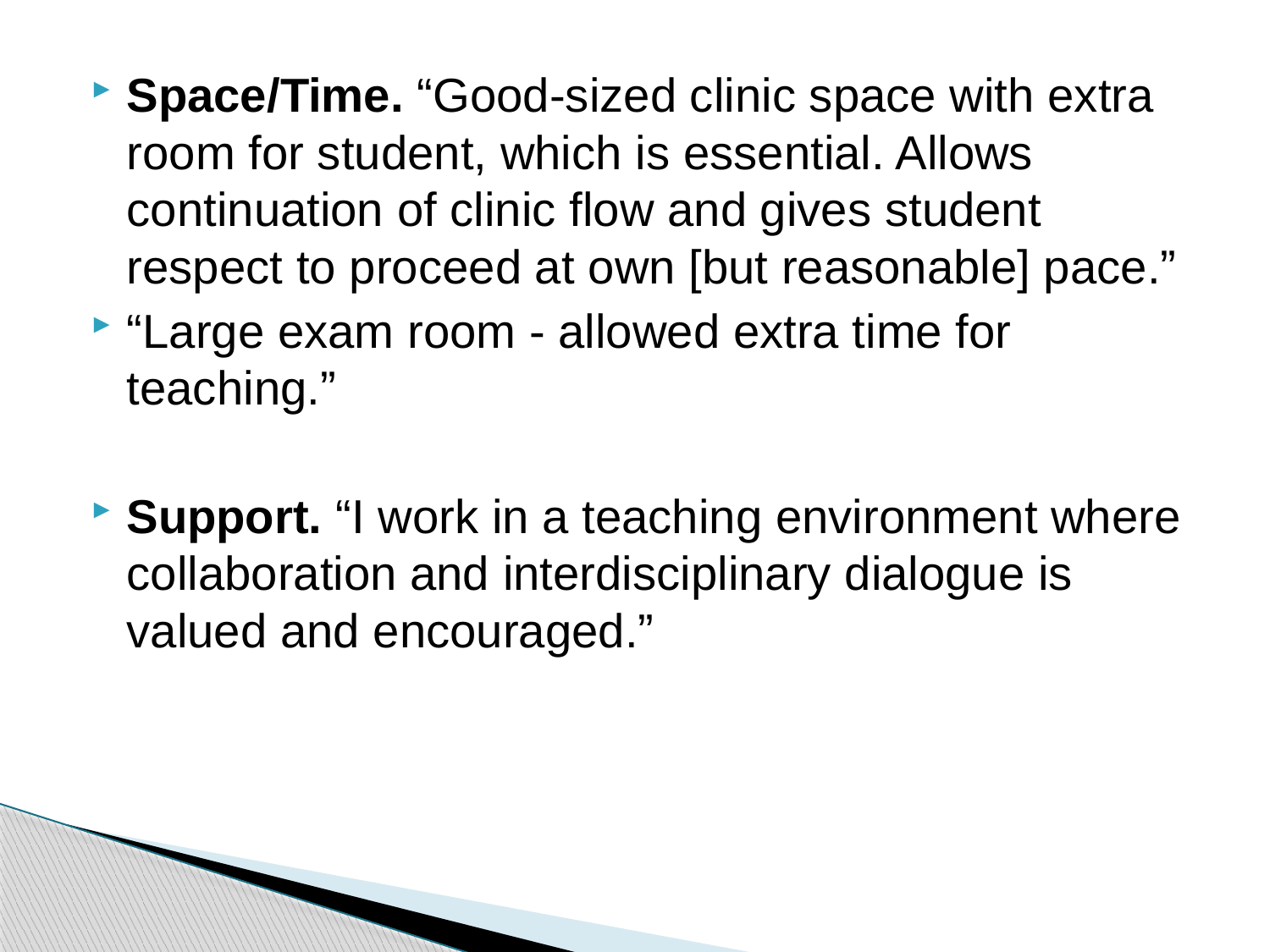

Space/Time. “Good-sized clinic space with extra room for student, which is essential. Allows continuation of clinic flow and gives student respect to proceed at own [but reasonable] pace.”
“Large exam room - allowed extra time for teaching.”

Support. “I work in a teaching environment where collaboration and interdisciplinary dialogue is valued and encouraged.”